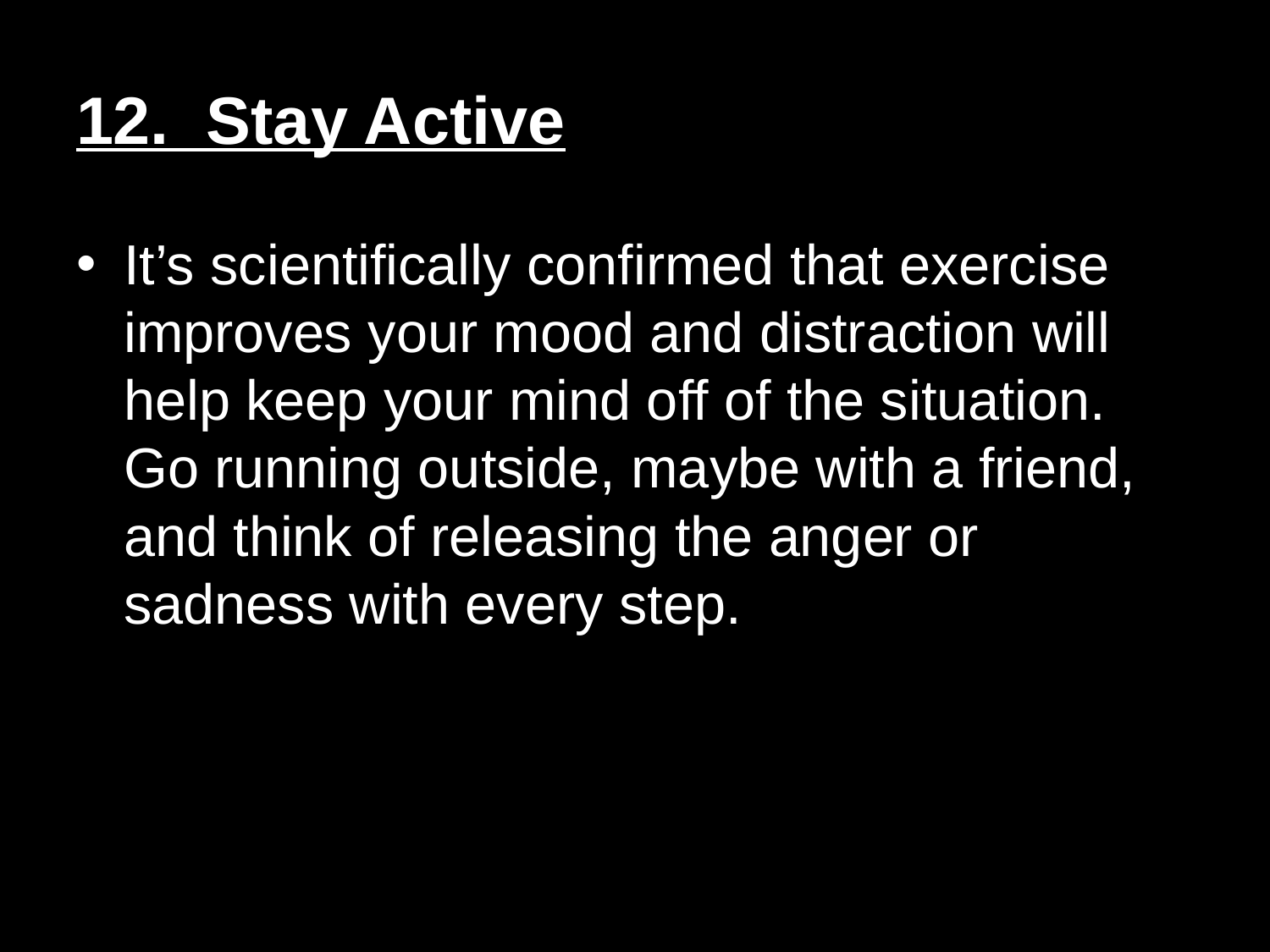

# 12.  Stay Active
It’s scientifically confirmed that exercise improves your mood and distraction will help keep your mind off of the situation.  Go running outside, maybe with a friend, and think of releasing the anger or sadness with every step.